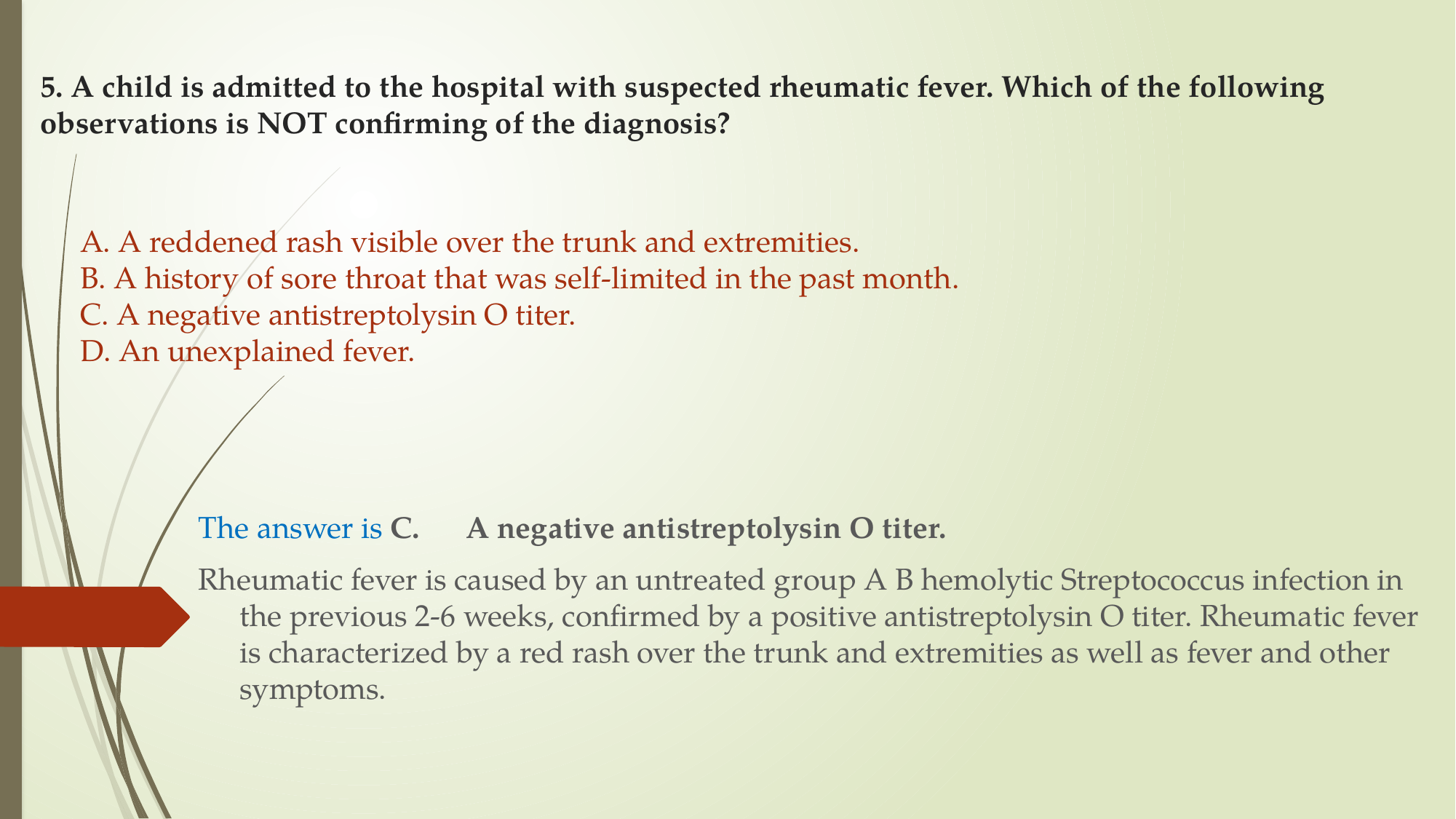

# 5. A child is admitted to the hospital with suspected rheumatic fever. Which of the following observations is NOT confirming of the diagnosis?
A. A reddened rash visible over the trunk and extremities.
B. A history of sore throat that was self-limited in the past month.
C. A negative antistreptolysin O titer.
D. An unexplained fever.
The answer is C.      A negative antistreptolysin O titer.
Rheumatic fever is caused by an untreated group A B hemolytic Streptococcus infection in the previous 2-6 weeks, confirmed by a positive antistreptolysin O titer. Rheumatic fever is characterized by a red rash over the trunk and extremities as well as fever and other symptoms.